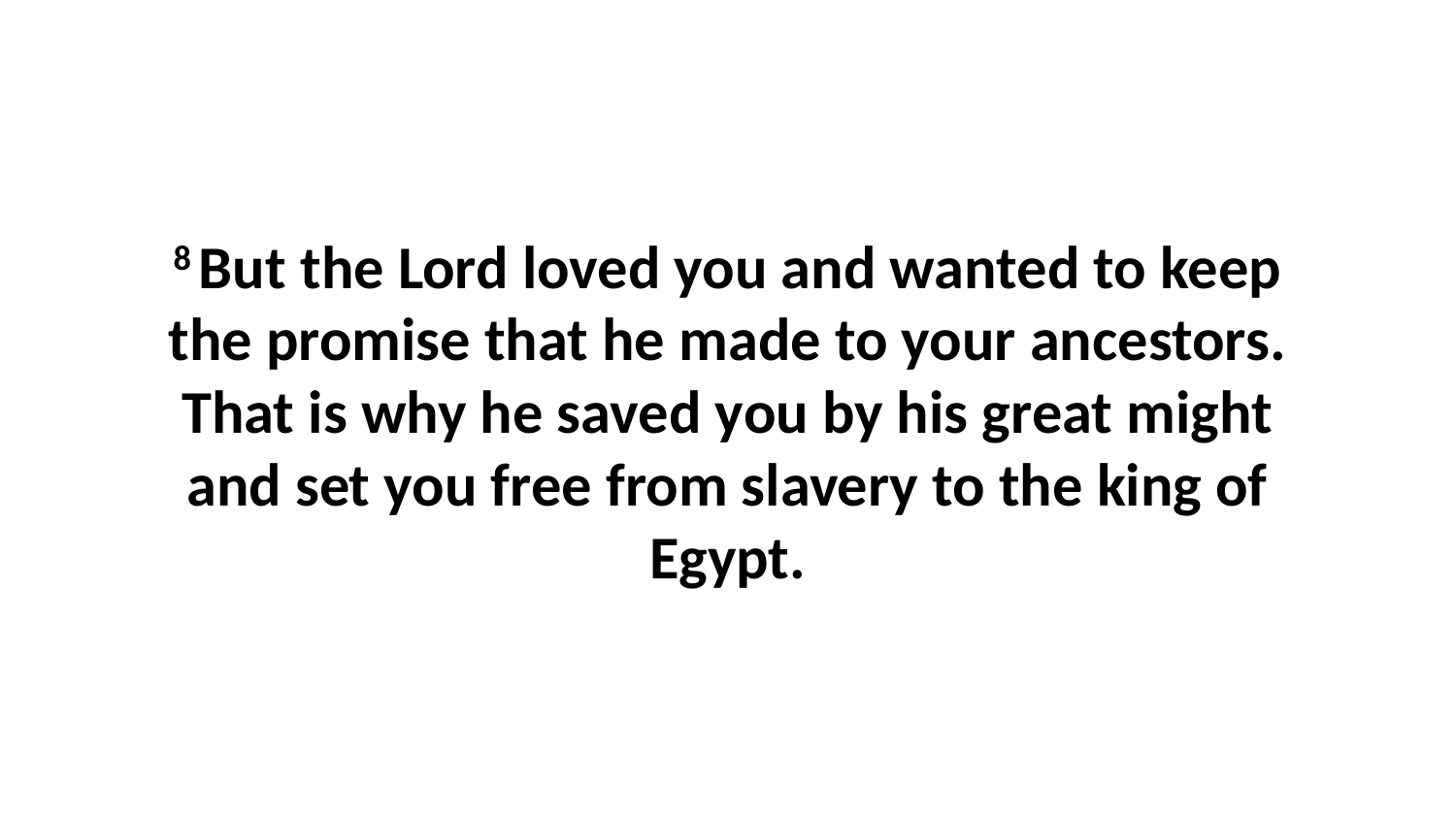

8 But the Lord loved you and wanted to keep the promise that he made to your ancestors. That is why he saved you by his great might and set you free from slavery to the king of Egypt.